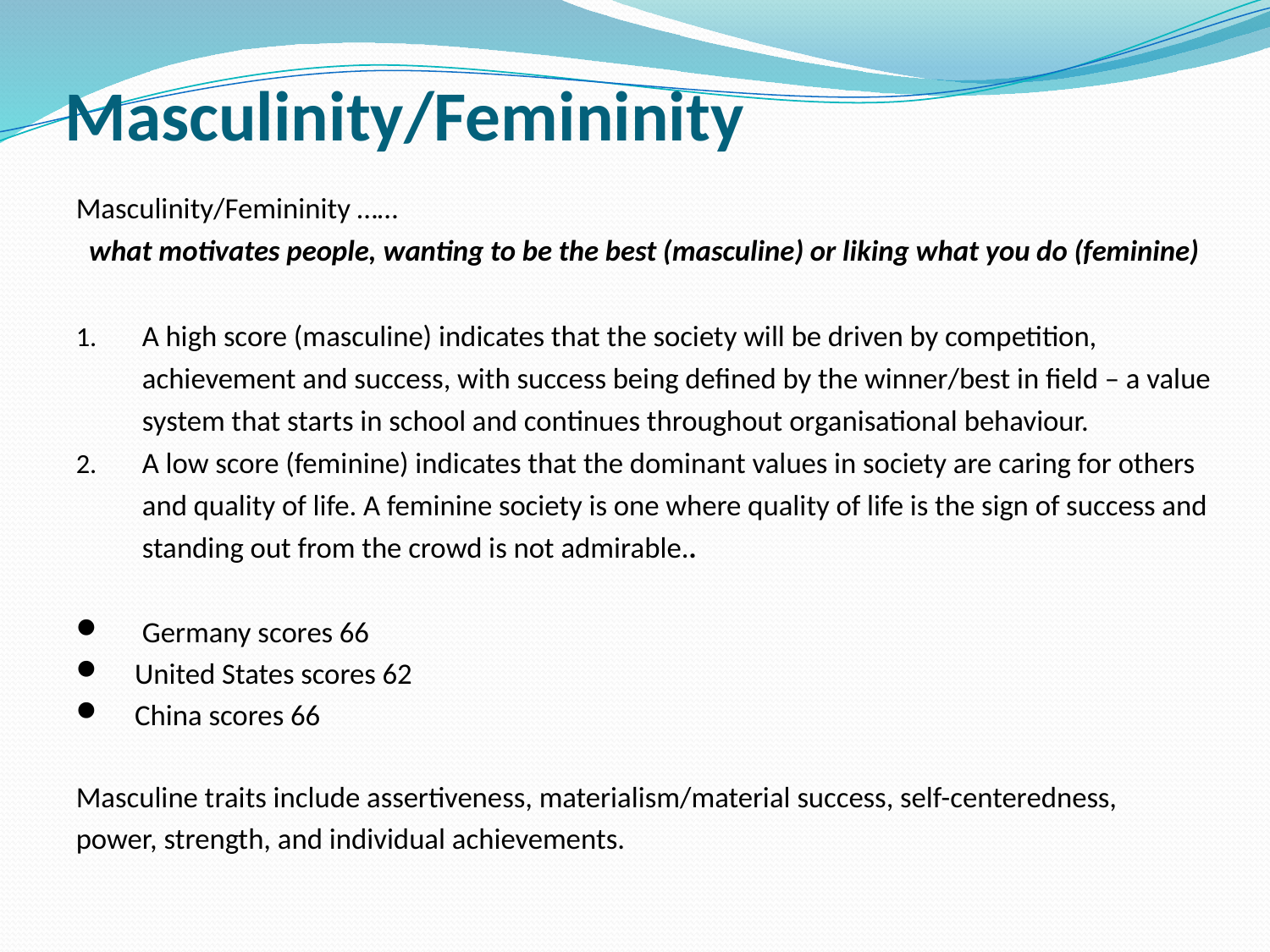

# Masculinity/Femininity
Masculinity/Femininity ……
what motivates people, wanting to be the best (masculine) or liking what you do (feminine)

A high score (masculine) indicates that the society will be driven by competition, achievement and success, with success being defined by the winner/best in field – a value system that starts in school and continues throughout organisational behaviour.
A low score (feminine) indicates that the dominant values in society are caring for others and quality of life. A feminine society is one where quality of life is the sign of success and standing out from the crowd is not admirable..

Germany scores 66
United States scores 62
China scores 66

Masculine traits include assertiveness, materialism/material success, self-centeredness,
power, strength, and individual achievements.